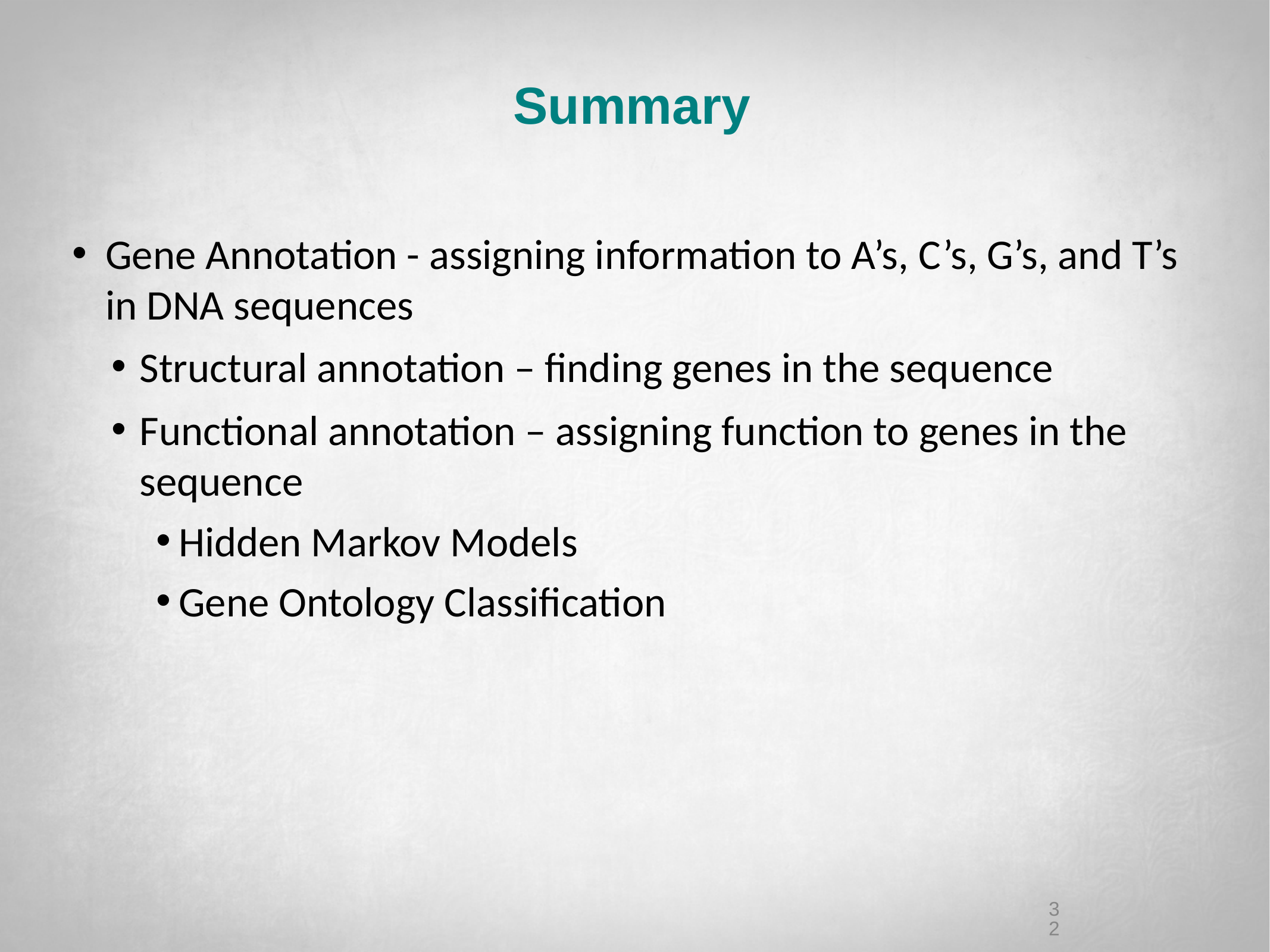

# Summary
Gene Annotation - assigning information to A’s, C’s, G’s, and T’s in DNA sequences
Structural annotation – finding genes in the sequence
Functional annotation – assigning function to genes in the sequence
Hidden Markov Models
Gene Ontology Classification
32